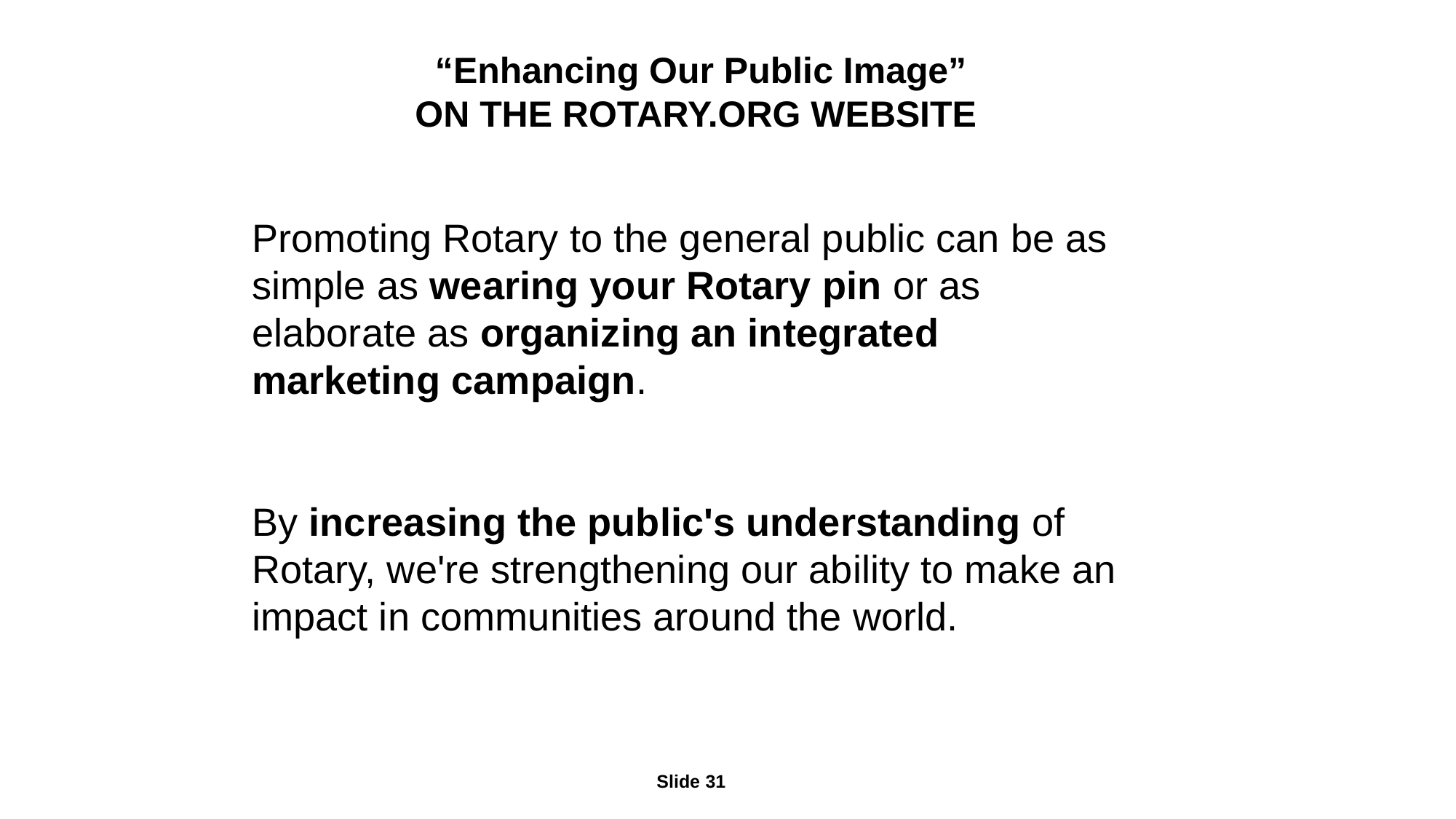

“Enhancing Our Public Image”
ON THE ROTARY.ORG WEBSITE

Promoting Rotary to the general public can be as simple as wearing your Rotary pin or as elaborate as organizing an integrated marketing campaign.

By increasing the public's understanding of Rotary, we're strengthening our ability to make an impact in communities around the world.
Slide 31